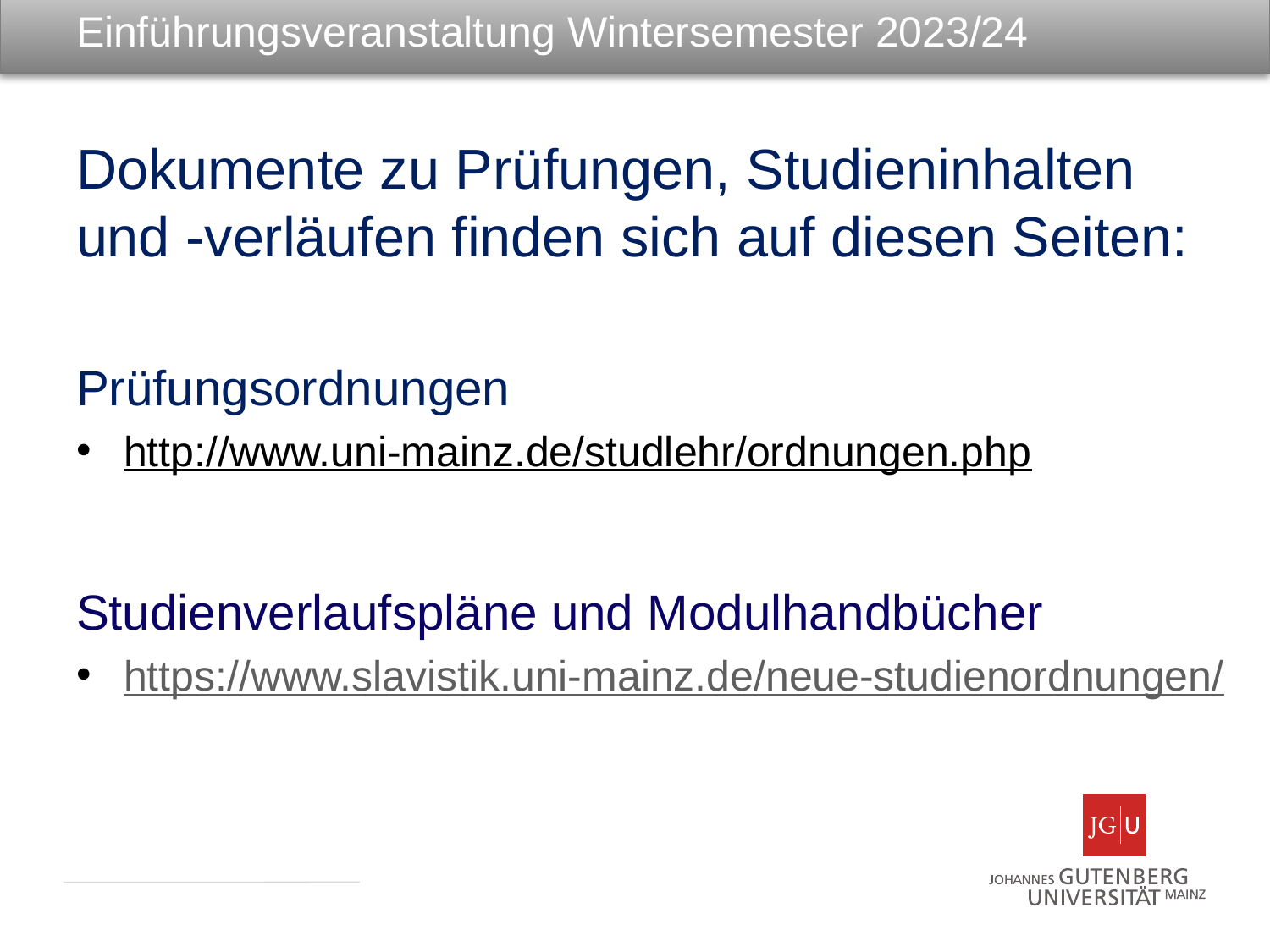

Einführungsveranstaltung Wintersemester 2023/24
Dokumente zu Prüfungen, Studieninhalten und -verläufen finden sich auf diesen Seiten:

Prüfungsordnungen
http://www.uni-mainz.de/studlehr/ordnungen.php

Studienverlaufspläne und Modulhandbücher
https://www.slavistik.uni-mainz.de/neue-studienordnungen/